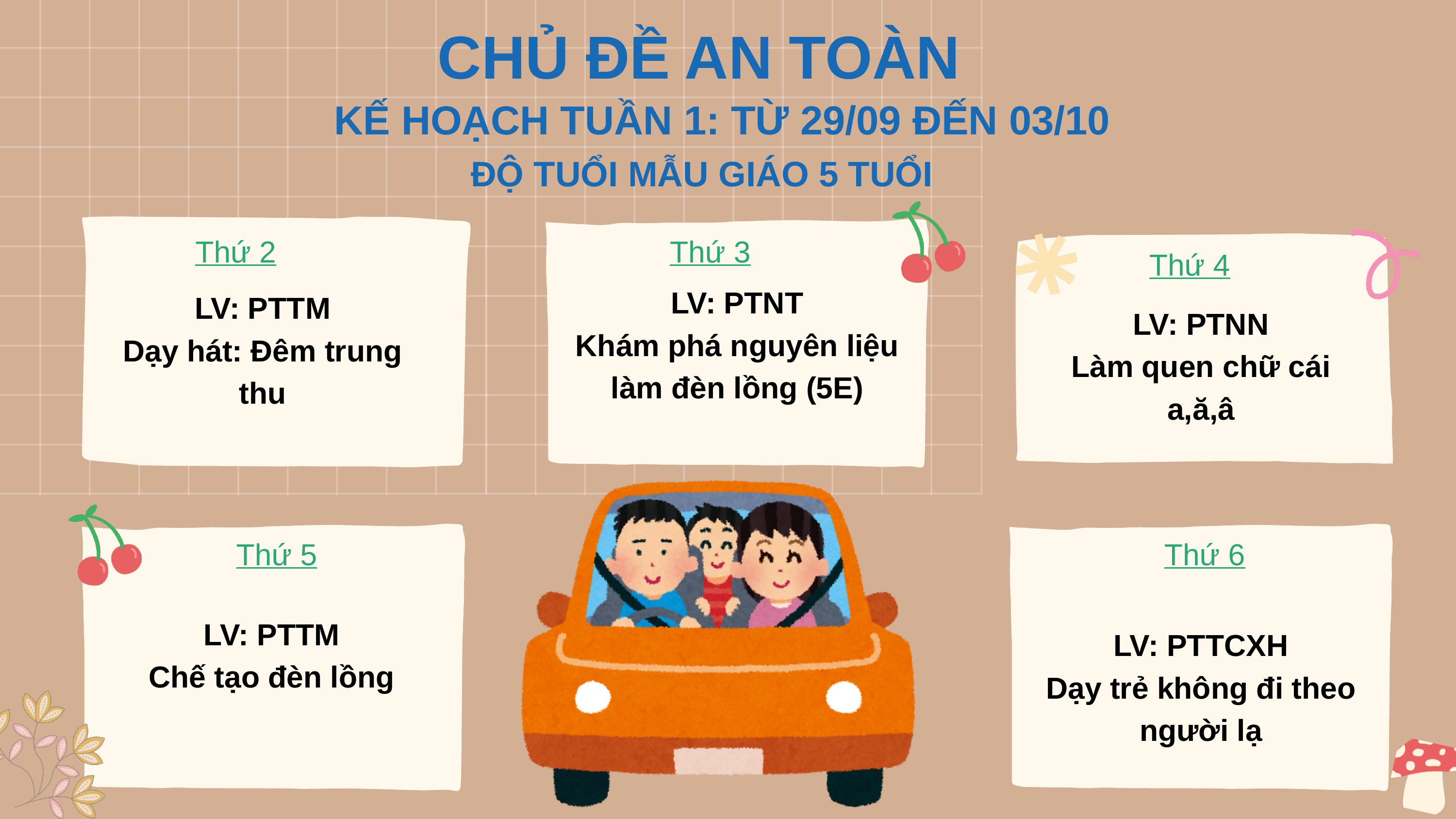

CHỦ ĐỀ AN TOÀN
KẾ HOẠCH TUẦN 1: TỪ 29/09 ĐẾN 03/10
ĐỘ TUỔI MẪU GIÁO 5 TUỔI

Thứ 2
Thứ 3
Thứ 4
LV: PTNT
Khám phá nguyên liệu làm đèn lồng (5E)
LV: PTTM
Dạy hát: Đêm trung thu
LV: PTNN
Làm quen chữ cái a,ă,â

Thứ 5
Thứ 6
LV: PTTM
Chế tạo đèn lồng

LV: PTTCXH
Dạy trẻ không đi theo người lạ